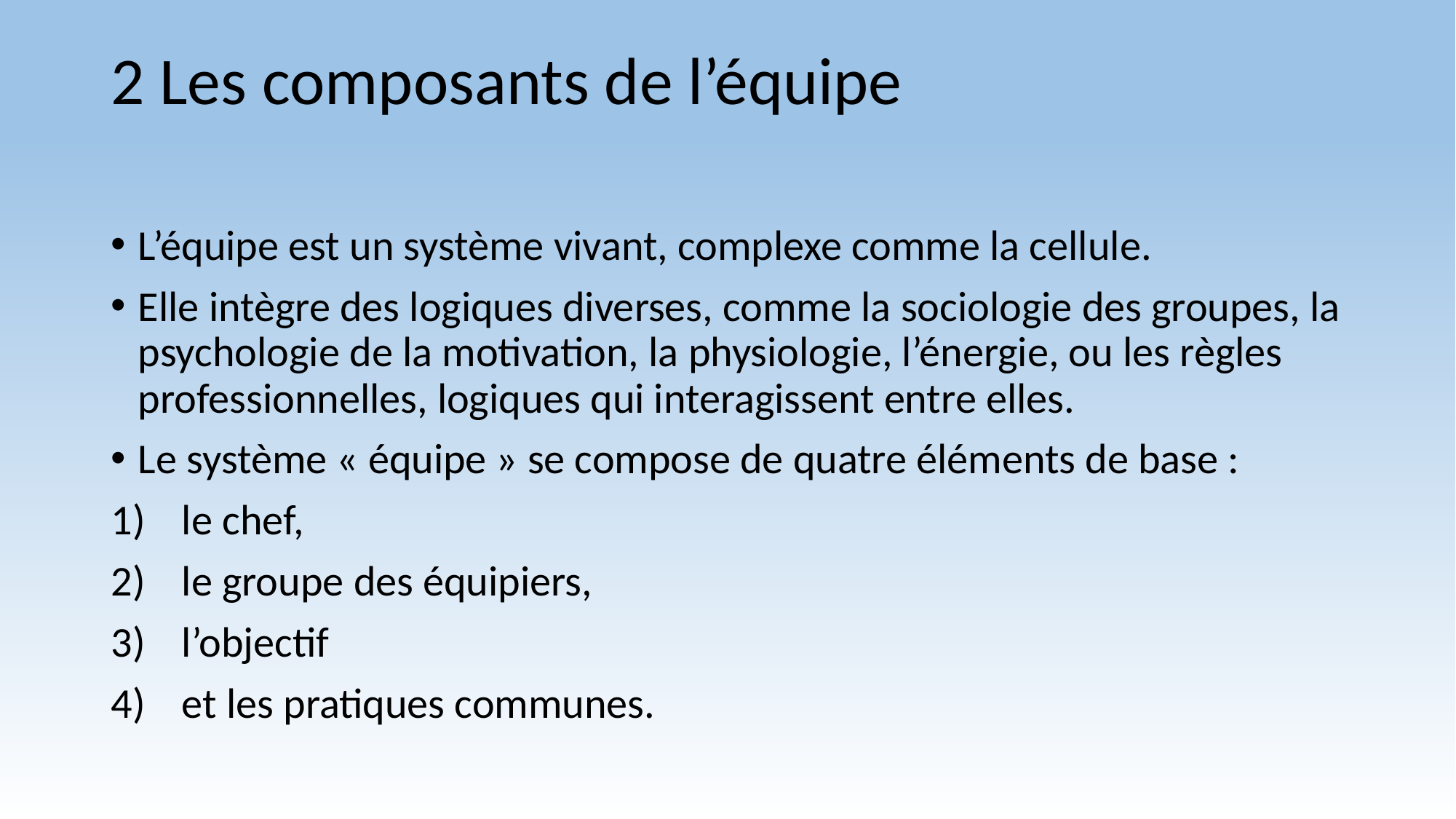

# 2 Les composants de l’équipe
L’équipe est un système vivant, complexe comme la cellule.
Elle intègre des logiques diverses, comme la sociologie des groupes, la psychologie de la motivation, la physiologie, l’énergie, ou les règles professionnelles, logiques qui interagissent entre elles.
Le système « équipe » se compose de quatre éléments de base :
 le chef,
 le groupe des équipiers,
 l’objectif
 et les pratiques communes.